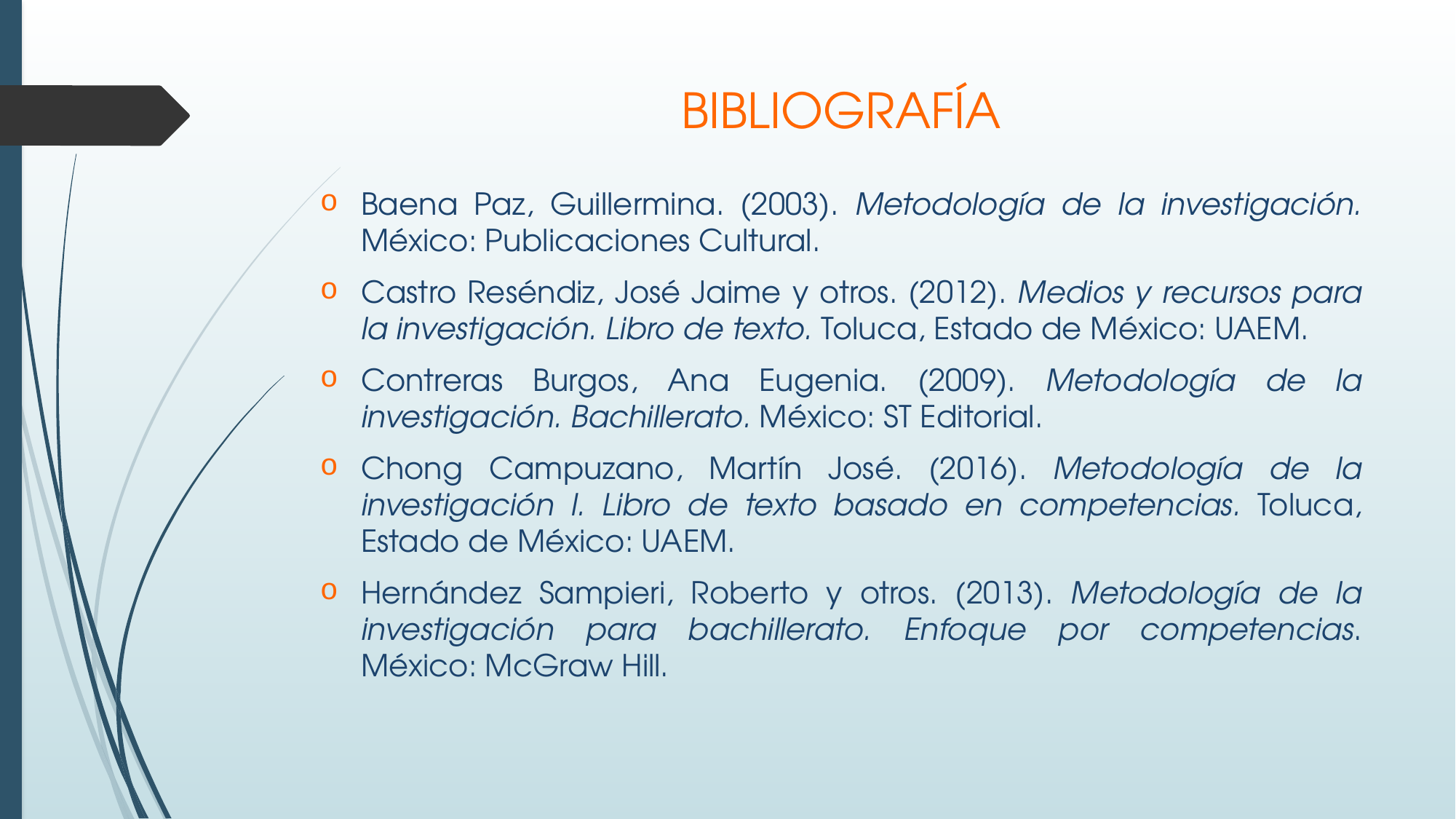

# BIBLIOGRAFÍA
Baena Paz, Guillermina. (2003). Metodología de la investigación. México: Publicaciones Cultural.
Castro Reséndiz, José Jaime y otros. (2012). Medios y recursos para la investigación. Libro de texto. Toluca, Estado de México: UAEM.
Contreras Burgos, Ana Eugenia. (2009). Metodología de la investigación. Bachillerato. México: ST Editorial.
Chong Campuzano, Martín José. (2016). Metodología de la investigación I. Libro de texto basado en competencias. Toluca, Estado de México: UAEM.
Hernández Sampieri, Roberto y otros. (2013). Metodología de la investigación para bachillerato. Enfoque por competencias. México: McGraw Hill.